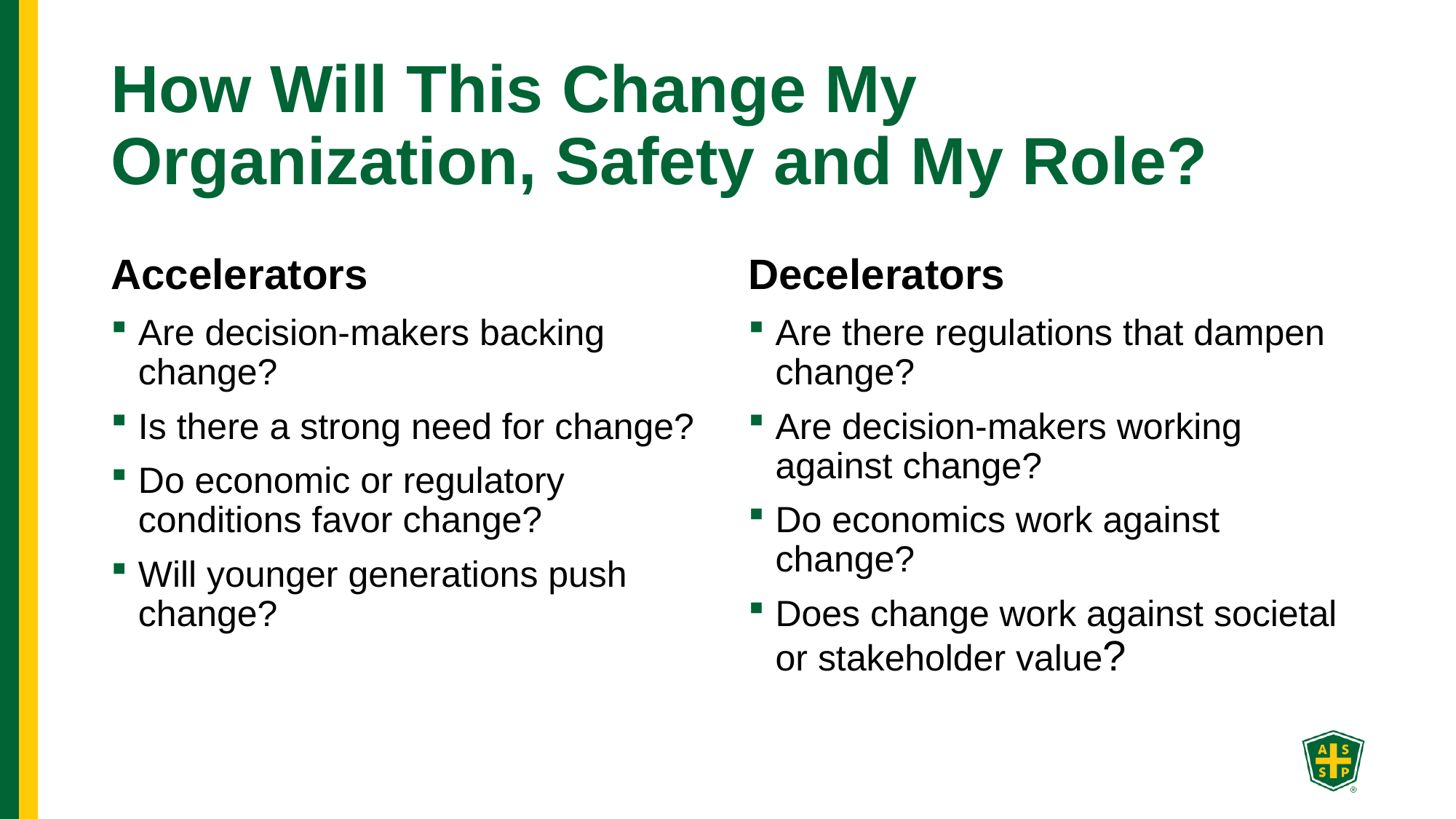

# How Will This Change My Organization, Safety and My Role?
Accelerators
Are decision-makers backing change?
Is there a strong need for change?
Do economic or regulatory conditions favor change?
Will younger generations push change?
Decelerators
Are there regulations that dampen change?
Are decision-makers working against change?
Do economics work against change?
Does change work against societal or stakeholder value?